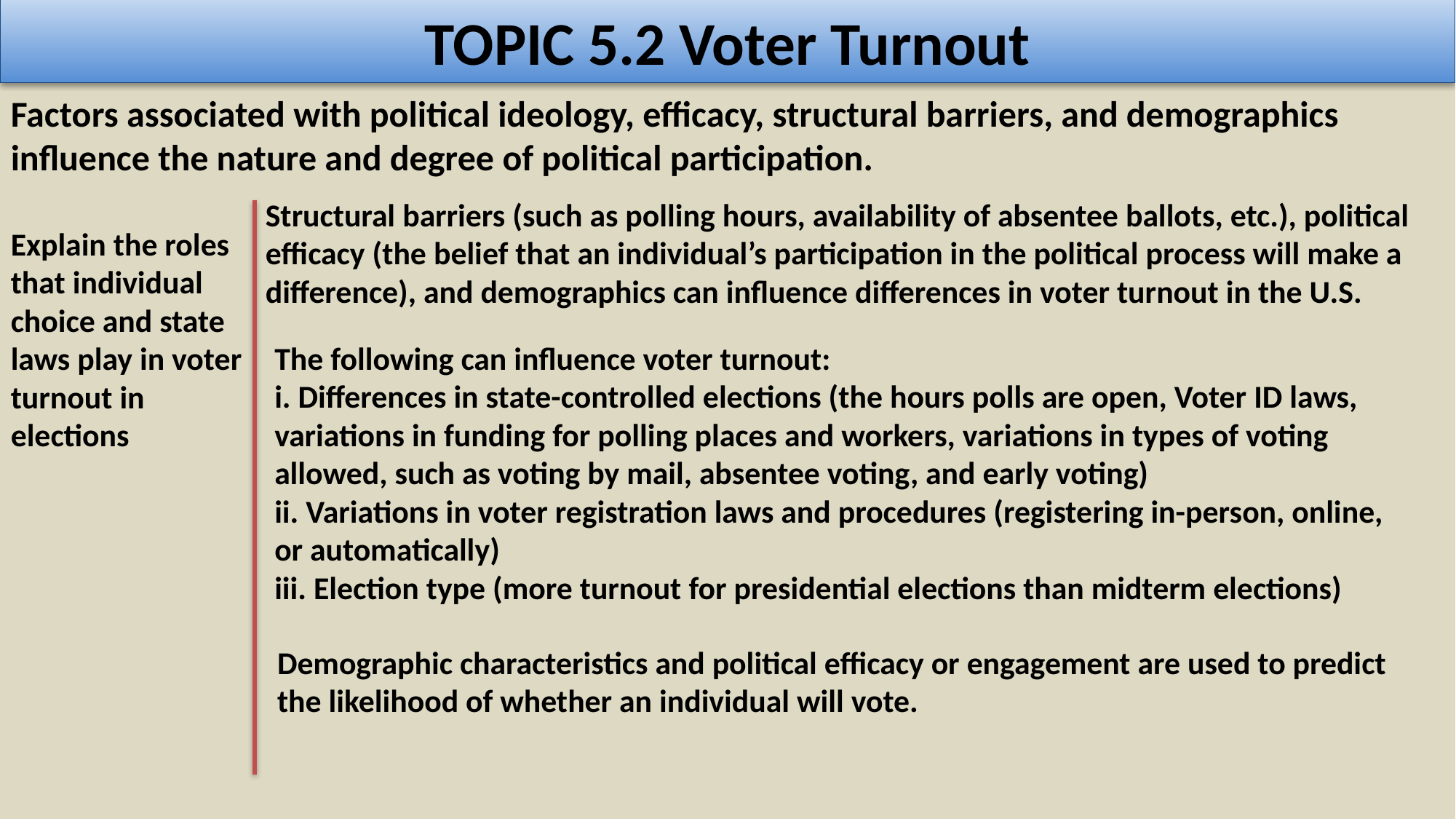

TOPIC 5.2 Voter Turnout
Factors associated with political ideology, efficacy, structural barriers, and demographics influence the nature and degree of political participation.
Structural barriers (such as polling hours, availability of absentee ballots, etc.), political efficacy (the belief that an individual’s participation in the political process will make a difference), and demographics can influence differences in voter turnout in the U.S.
Explain the roles that individual choice and state laws play in voter turnout in elections
The following can influence voter turnout:
i. Differences in state-controlled elections (the hours polls are open, Voter ID laws,
variations in funding for polling places and workers, variations in types of voting
allowed, such as voting by mail, absentee voting, and early voting)
ii. Variations in voter registration laws and procedures (registering in-person, online,
or automatically)
iii. Election type (more turnout for presidential elections than midterm elections)
Demographic characteristics and political efficacy or engagement are used to predict the likelihood of whether an individual will vote.